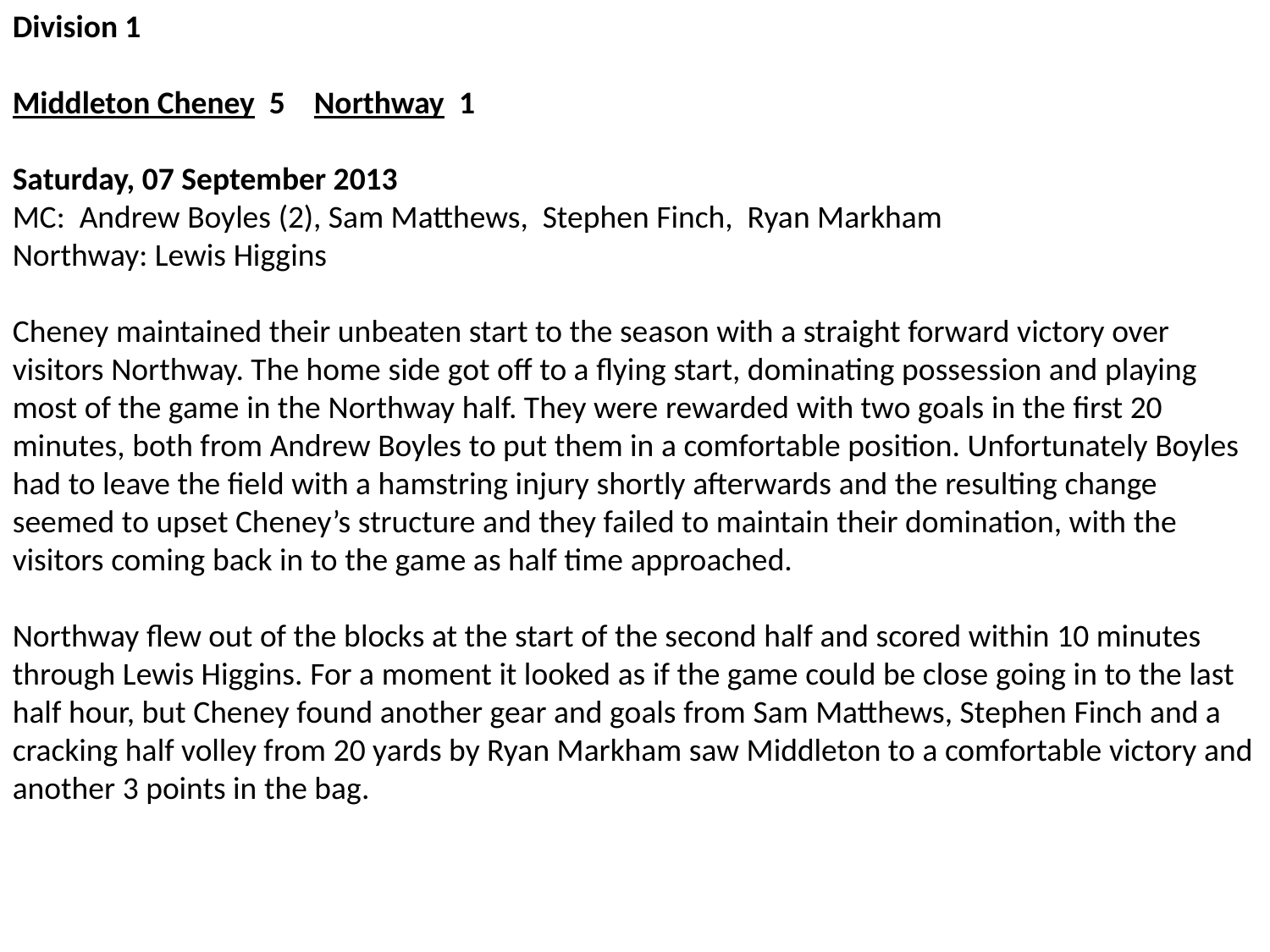

Division 1
Middleton Cheney  5    Northway  1
Saturday, 07 September 2013
MC:  Andrew Boyles (2), Sam Matthews,  Stephen Finch,  Ryan Markham
Northway: Lewis Higgins

Cheney maintained their unbeaten start to the season with a straight forward victory over visitors Northway. The home side got off to a flying start, dominating possession and playing most of the game in the Northway half. They were rewarded with two goals in the first 20 minutes, both from Andrew Boyles to put them in a comfortable position. Unfortunately Boyles had to leave the field with a hamstring injury shortly afterwards and the resulting change seemed to upset Cheney’s structure and they failed to maintain their domination, with the visitors coming back in to the game as half time approached.

Northway flew out of the blocks at the start of the second half and scored within 10 minutes through Lewis Higgins. For a moment it looked as if the game could be close going in to the last half hour, but Cheney found another gear and goals from Sam Matthews, Stephen Finch and a cracking half volley from 20 yards by Ryan Markham saw Middleton to a comfortable victory and another 3 points in the bag.